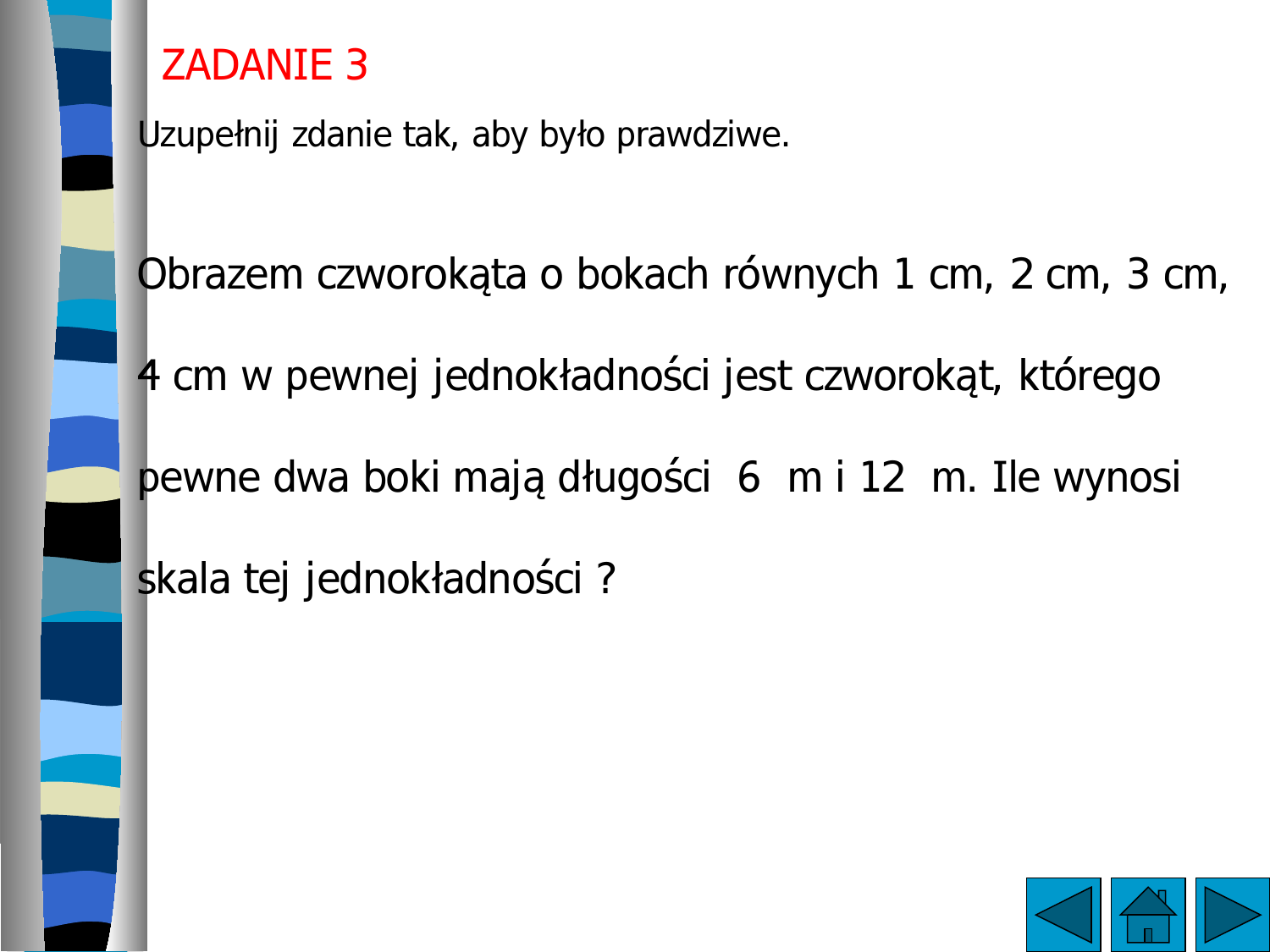

ZADANIE 3
Uzupełnij zdanie tak, aby było prawdziwe.

Obrazem czworokąta o bokach równych 1 cm, 2 cm, 3 cm, 4 cm w pewnej jednokładności jest czworokąt, którego pewne dwa boki mają długości  6  m i 12  m. Ile wynosi skala tej jednokładności ?